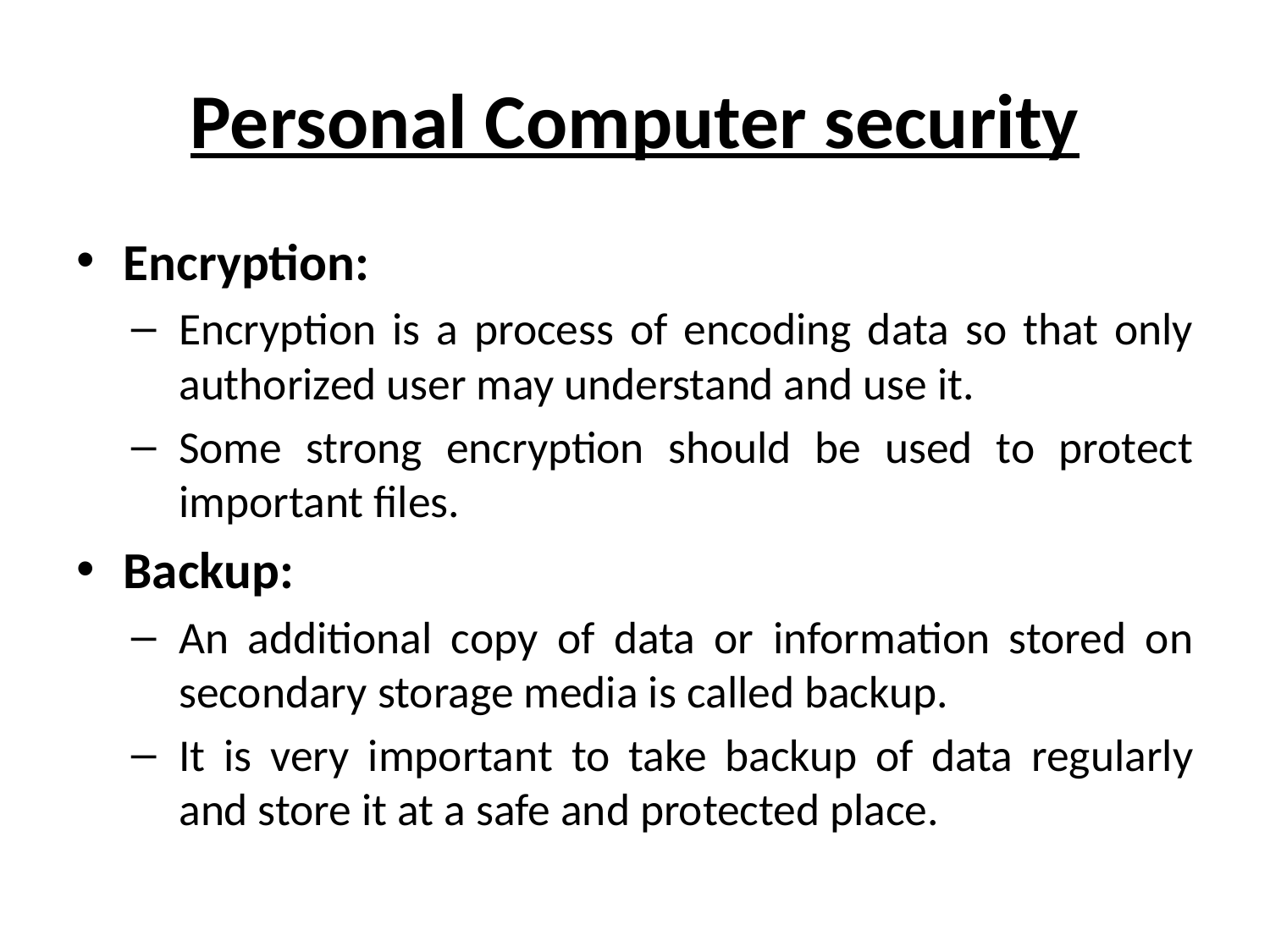

# Personal Computer security
Encryption:
Encryption is a process of encoding data so that only authorized user may understand and use it.
Some strong encryption should be used to protect important files.
Backup:
An additional copy of data or information stored on secondary storage media is called backup.
It is very important to take backup of data regularly and store it at a safe and protected place.